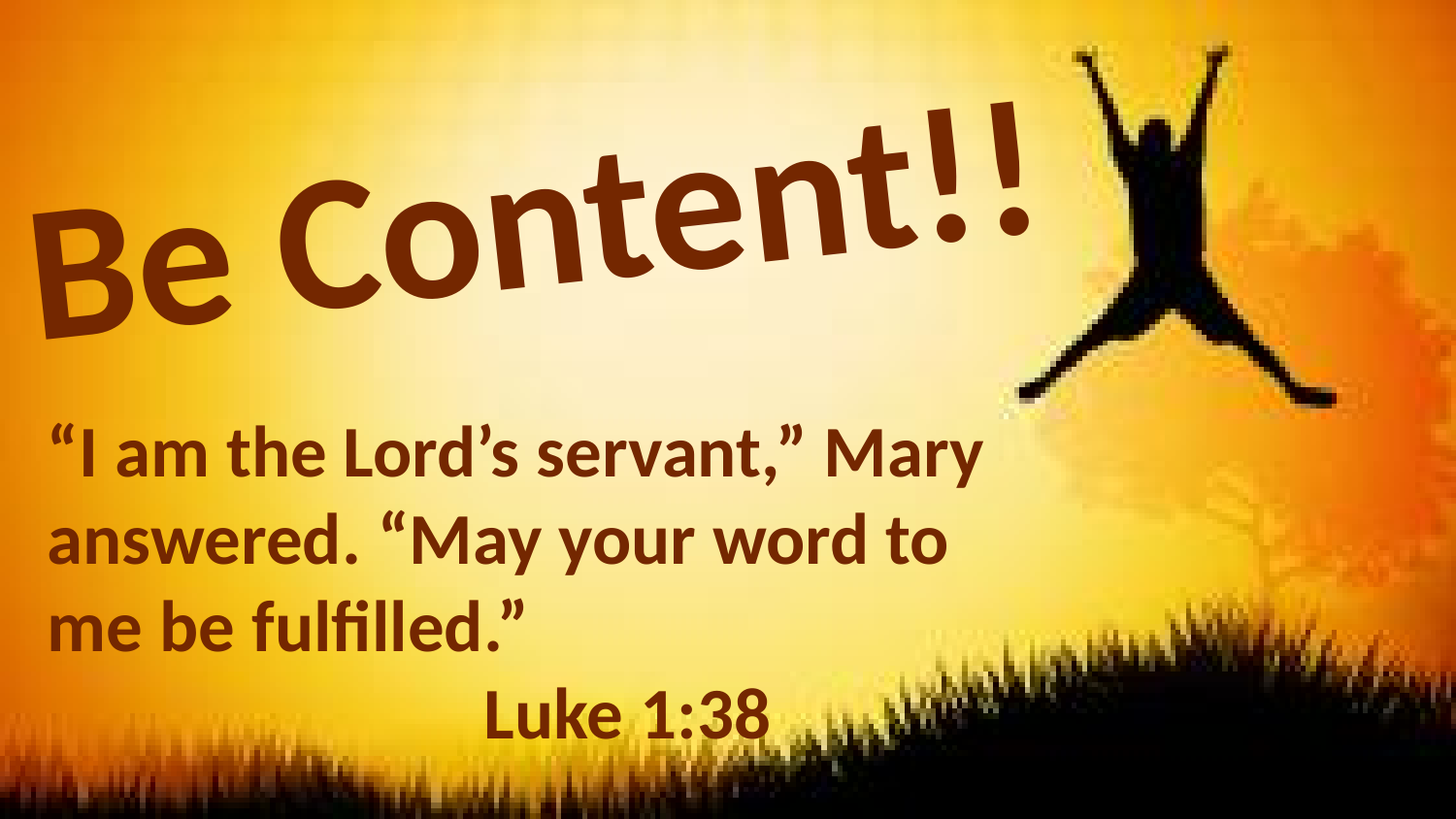

# Be Content!!

“I am the Lord’s servant,” Mary answered. “May your word to me be fulfilled.”
			Luke 1:38